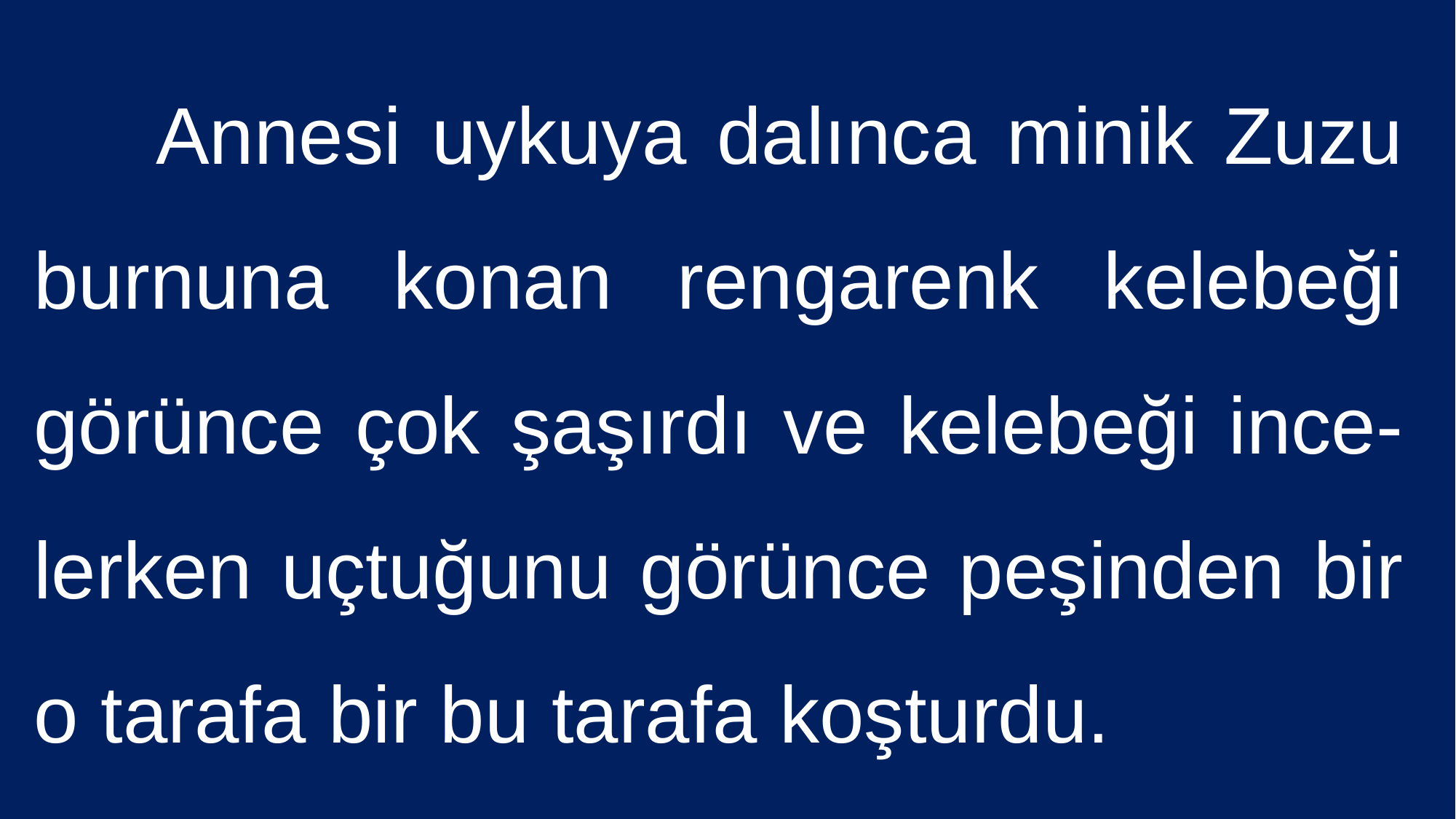

Annesi uykuya dalınca minik Zuzu burnuna konan rengarenk kelebeği görünce çok şaşırdı ve kelebeği ince-lerken uçtuğunu görünce peşinden bir o tarafa bir bu tarafa koşturdu.